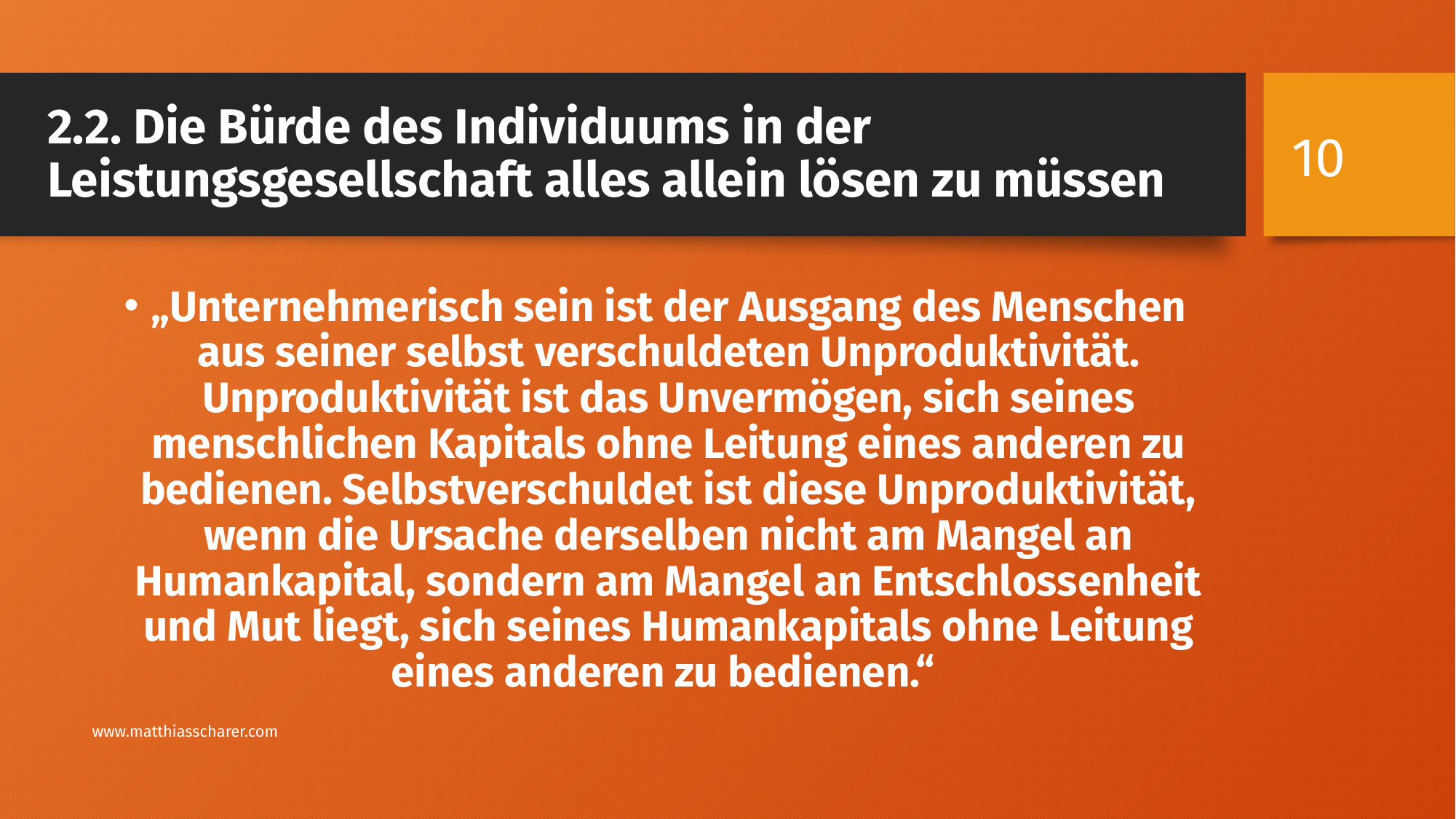

10
# 2.2. Die Bürde des Individuums in der Leistungsgesellschaft alles allein lösen zu müssen
„Unternehmerisch sein ist der Ausgang des Menschen aus seiner selbst verschuldeten Unproduktivität. Unproduktivität ist das Unvermögen, sich seines menschlichen Kapitals ohne Leitung eines anderen zu bedienen. Selbstverschuldet ist diese Unproduktivität, wenn die Ursache derselben nicht am Mangel an Humankapital, sondern am Mangel an Entschlossenheit und Mut liegt, sich seines Humankapitals ohne Leitung eines anderen zu bedienen.“
www.matthiasscharer.com